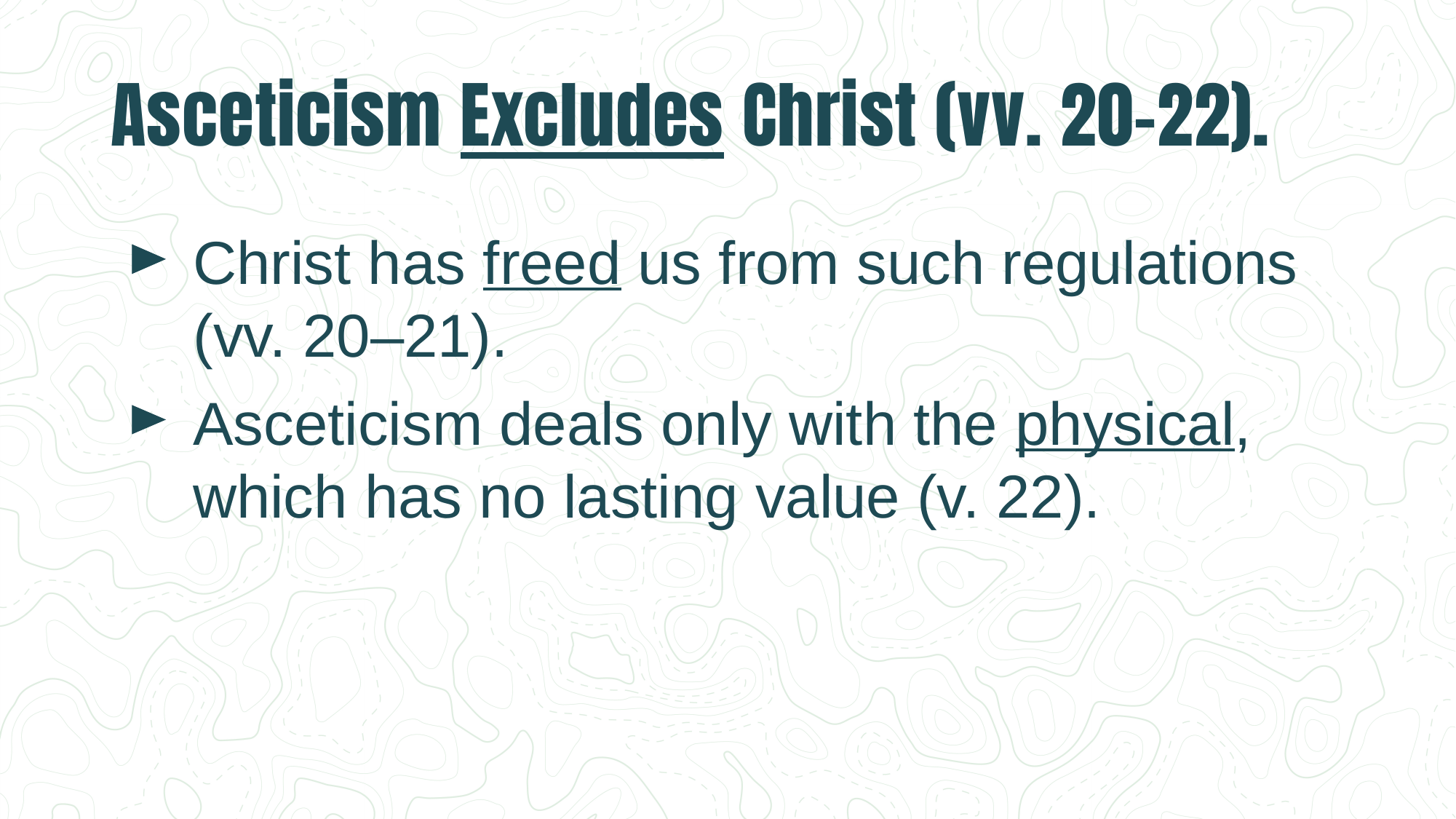

# Asceticism Excludes Christ (vv. 20–22).
Christ has freed us from such regulations (vv. 20–21).
Asceticism deals only with the physical, which has no lasting value (v. 22).